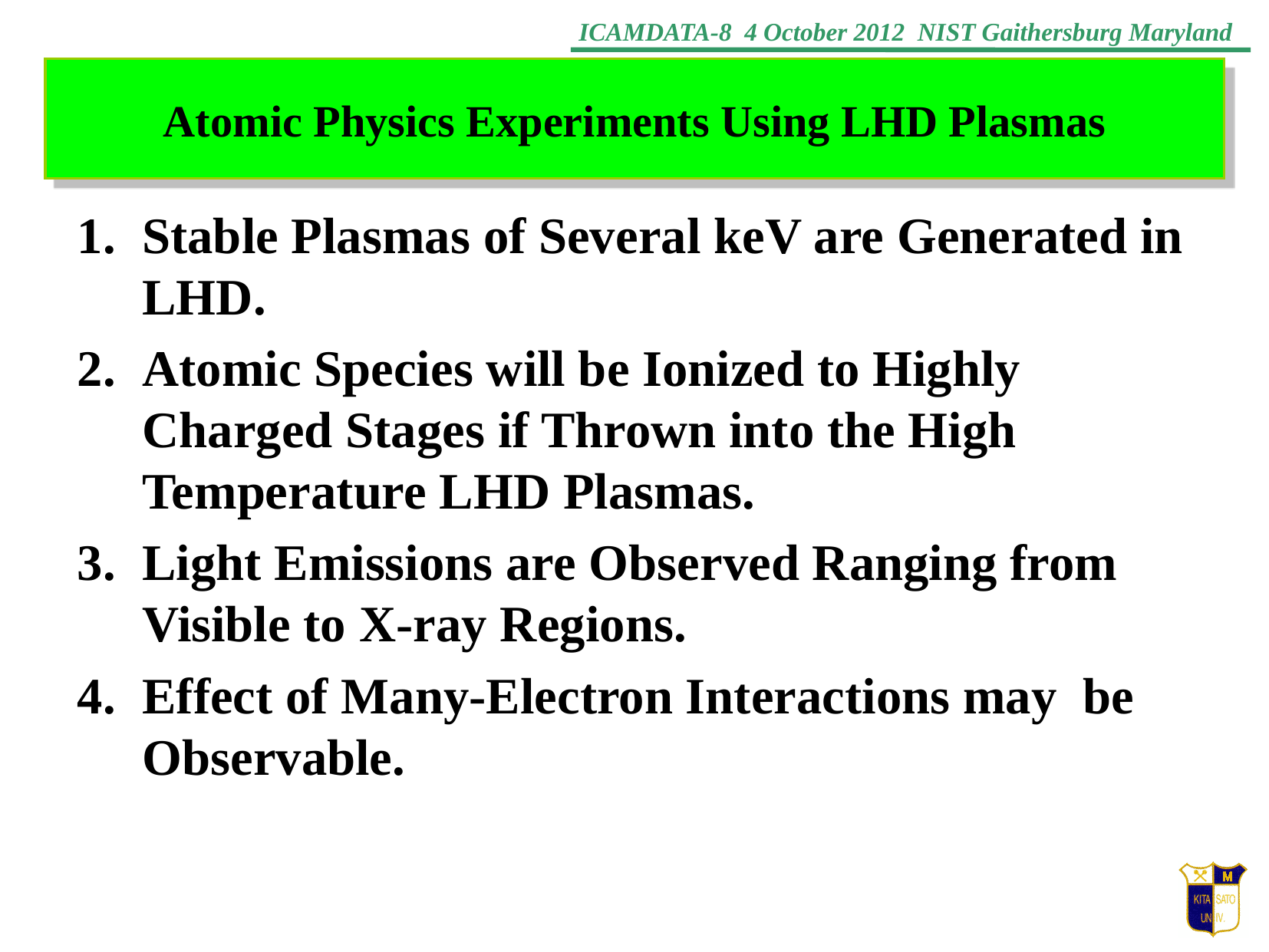

Atomic Physics Experiments Using LHD Plasmas
Stable Plasmas of Several keV are Generated in LHD.
Atomic Species will be Ionized to Highly
Charged Stages if Thrown into the High Temperature LHD Plasmas.
Light Emissions are Observed Ranging from Visible to X-ray Regions.
Effect of Many-Electron Interactions may  be Observable.